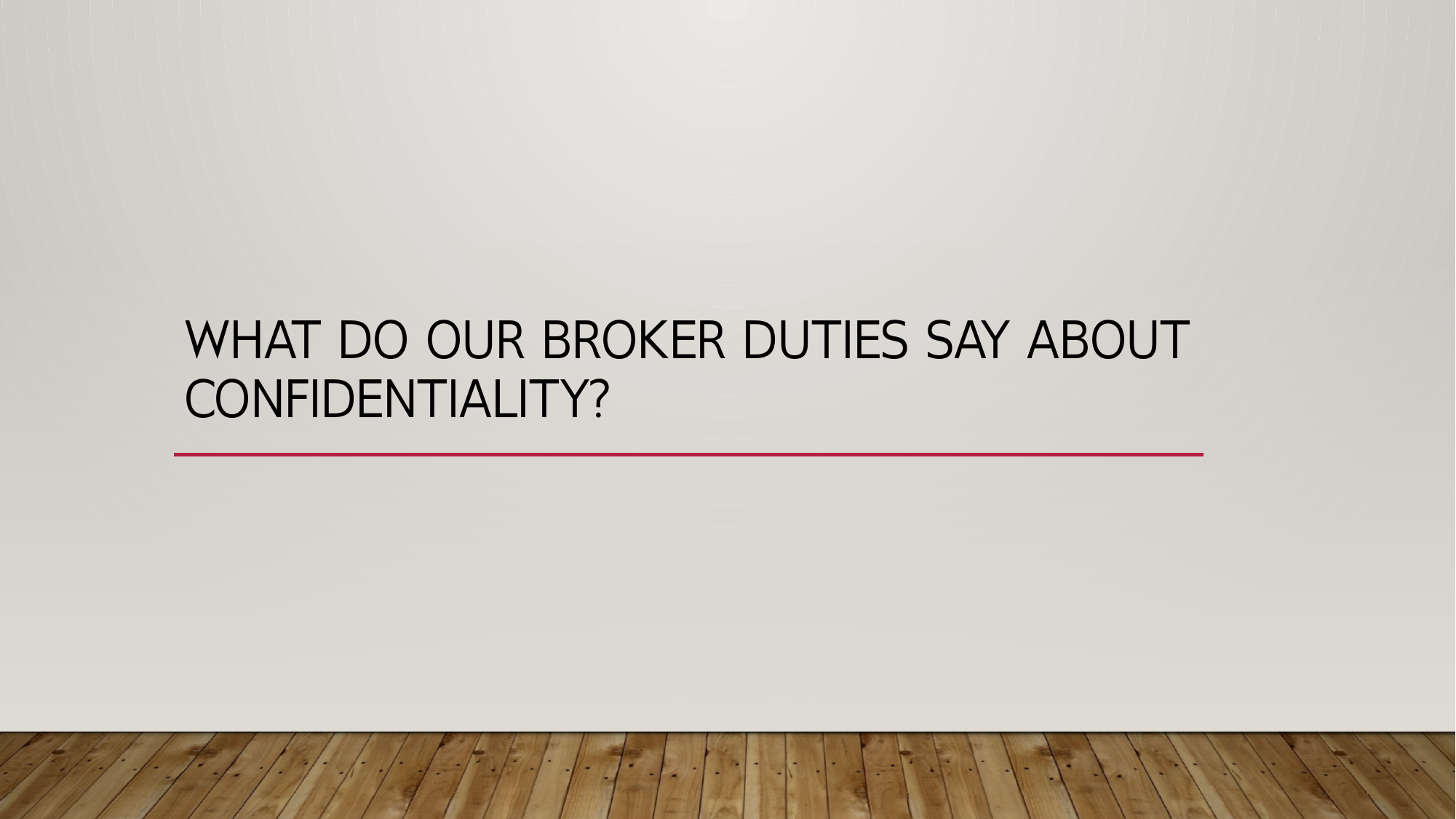

# What do our broker duties say about confidentiality?